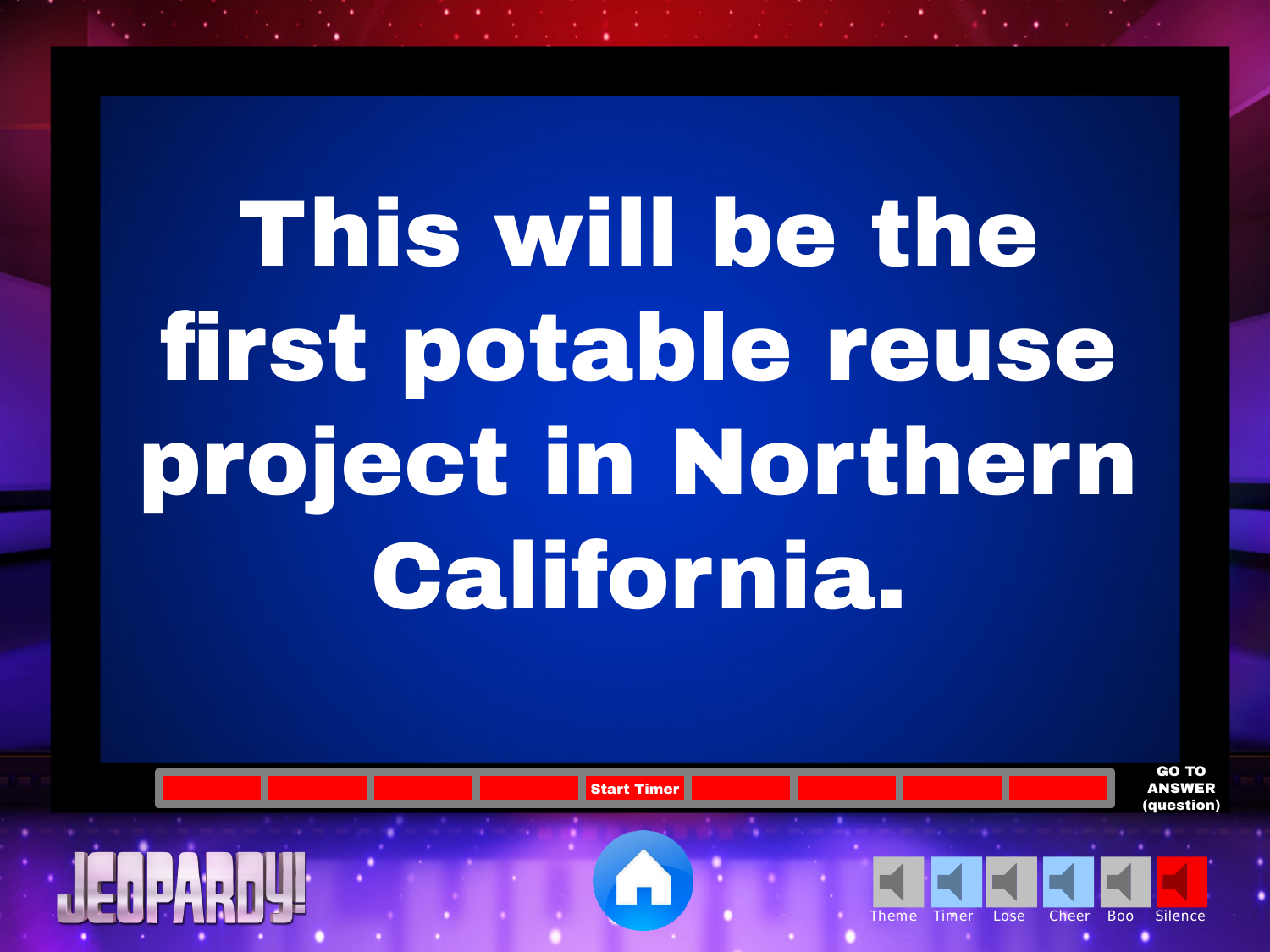

This will be the first potable reuse project in Northern California.